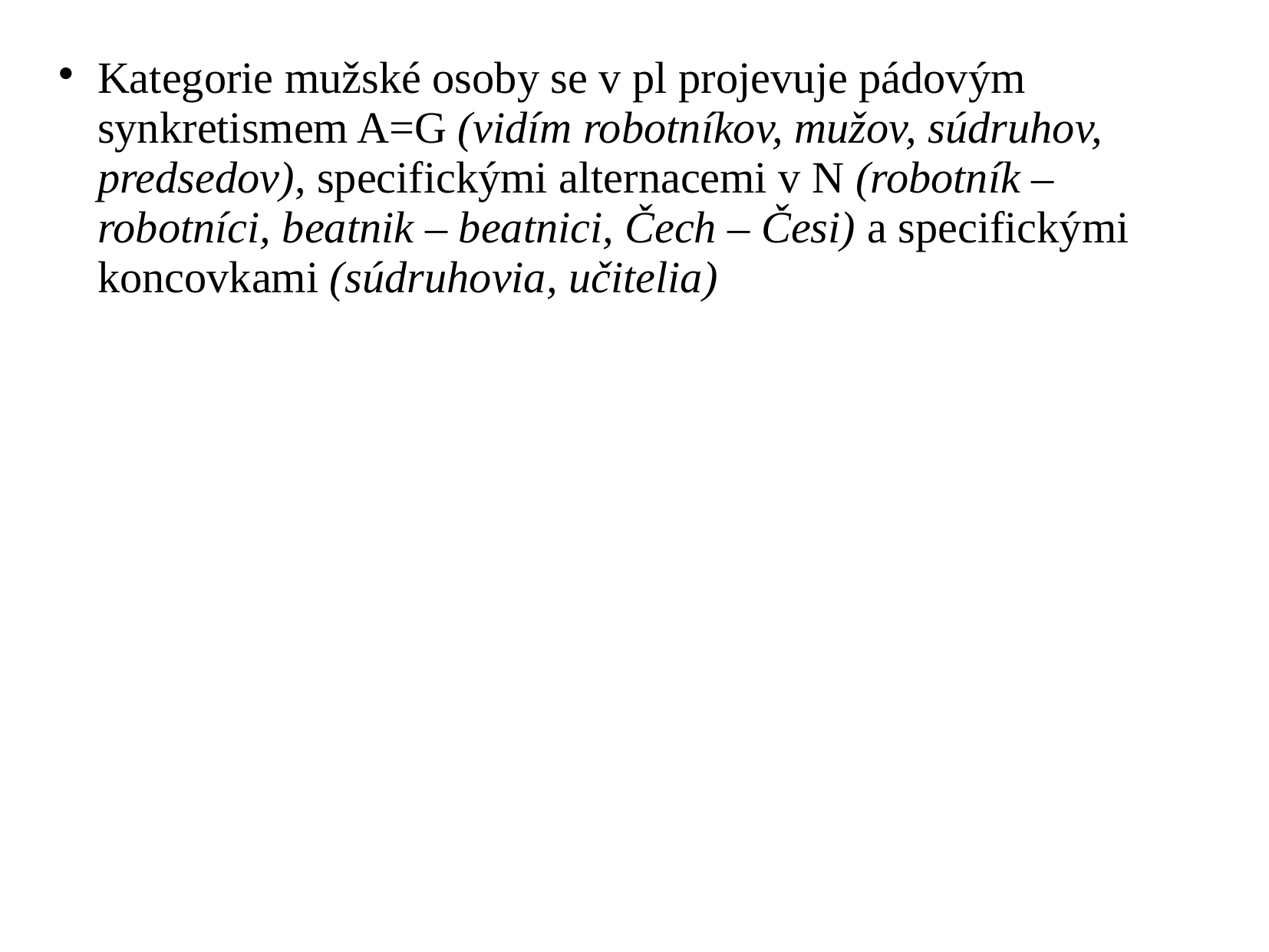

Kategorie mužské osoby se v pl projevuje pádovým synkretismem A=G (vidím robotníkov, mužov, súdruhov, predsedov), specifickými alternacemi v N (robotník – robotníci, beatnik – beatnici, Čech – Česi) a specifickými koncovkami (súdruhovia, učitelia)